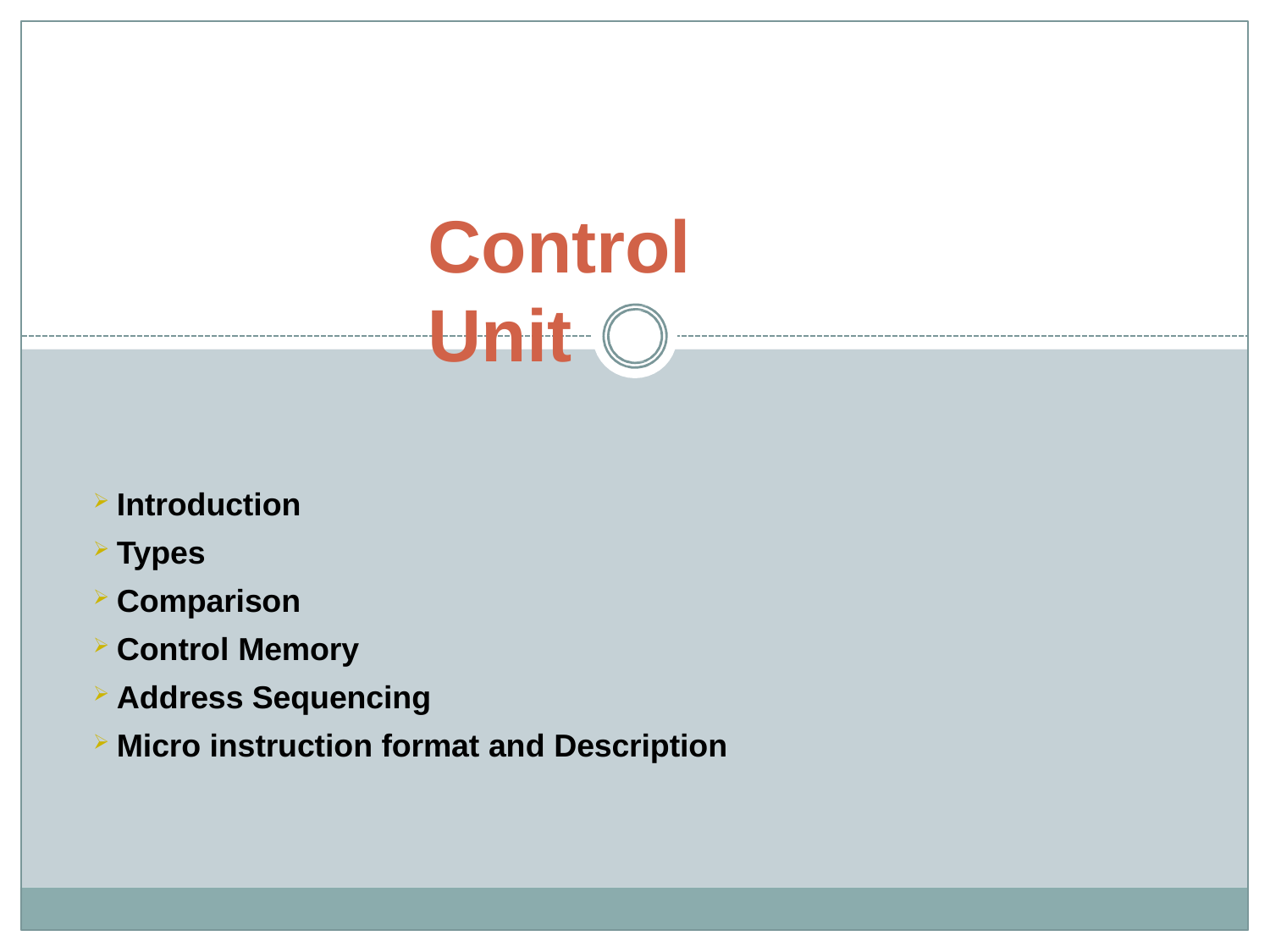

# Control Unit

Introduction
Types
Comparison
Control Memory
Address Sequencing
Micro instruction format and Description